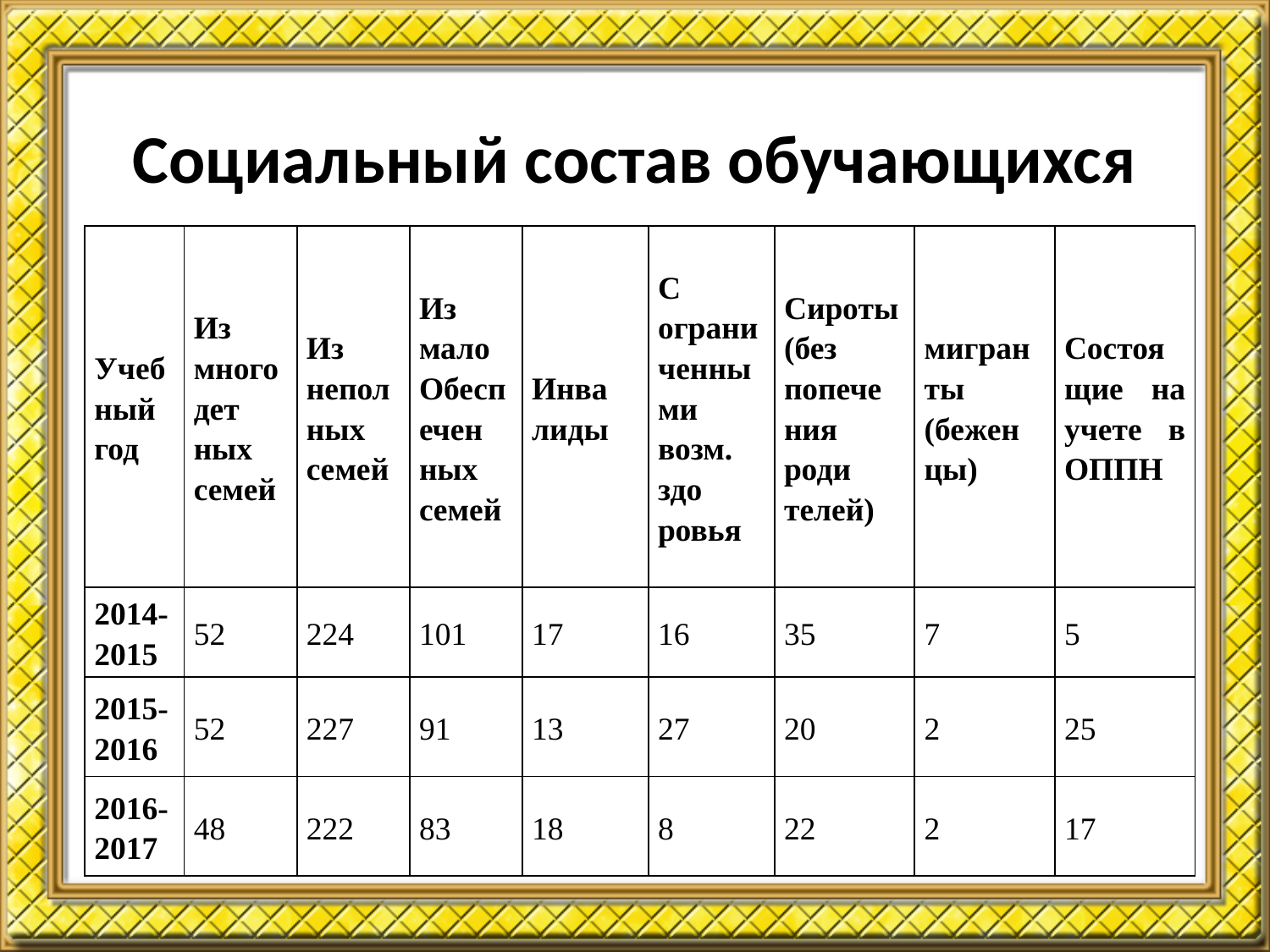

# Социальный состав обучающихся
| Учебный год | Из многодет ных семей | Из непол ных семей | Из мало Обеспечен ных семей | Инва лиды | С ограниченными возм. здо ровья | Сироты (без попече ния роди телей) | мигранты (бежен цы) | Состоящие на учете в ОППН |
| --- | --- | --- | --- | --- | --- | --- | --- | --- |
| 2014-2015 | 52 | 224 | 101 | 17 | 16 | 35 | 7 | 5 |
| 2015-2016 | 52 | 227 | 91 | 13 | 27 | 20 | 2 | 25 |
| 2016-2017 | 48 | 222 | 83 | 18 | 8 | 22 | 2 | 17 |